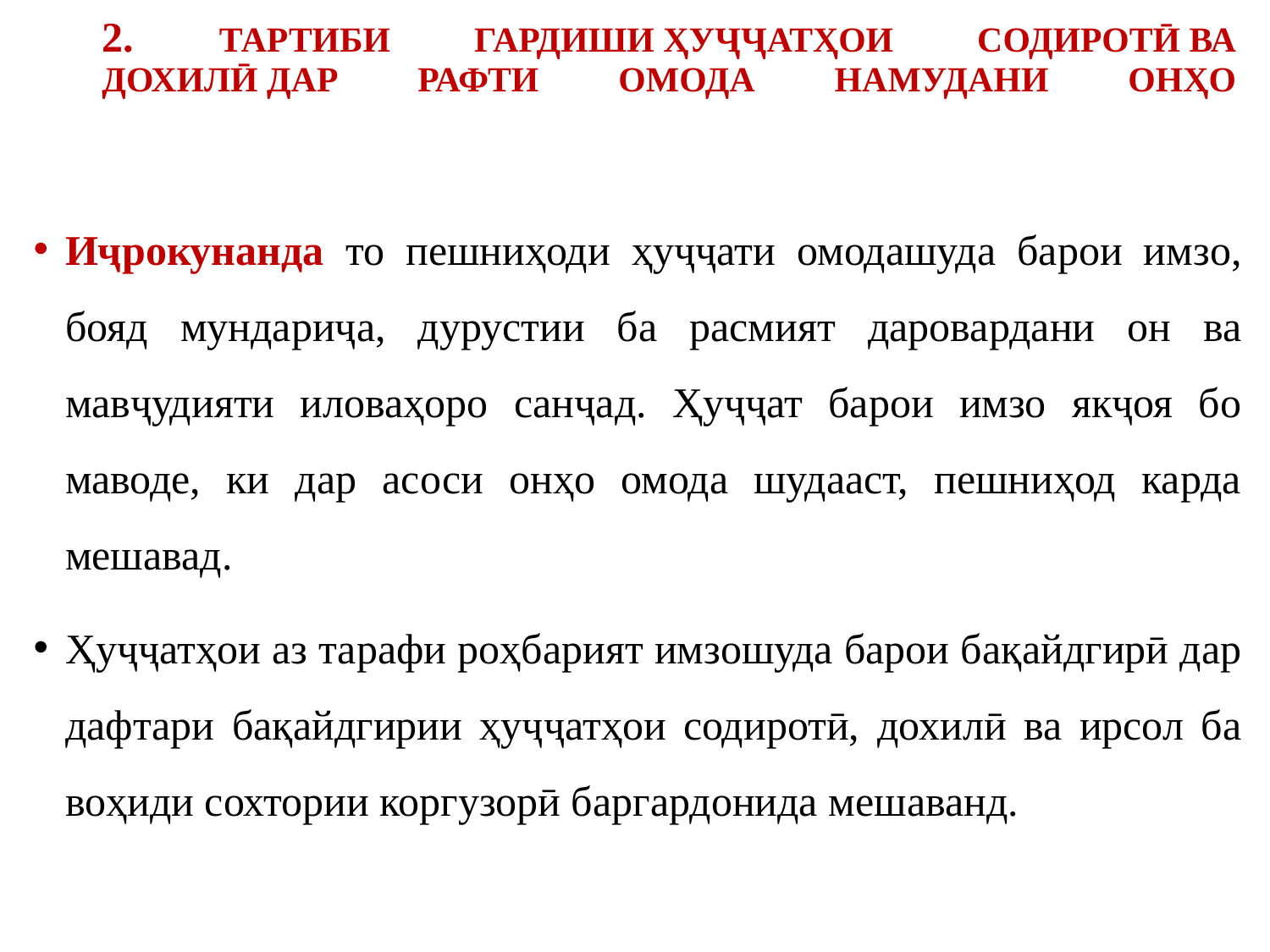

# 2. ТАРТИБИ ГАРДИШИ ҲУҶҶАТҲОИ СОДИРОТӢ ВА ДОХИЛӢ ДАР РАФТИ ОМОДА НАМУДАНИ ОНҲО
Иҷрокунанда то пешниҳоди ҳуҷҷати омодашуда барои имзо, бояд мундариҷа, дурустии ба расмият даровардани он ва мавҷудияти иловаҳоро санҷад. Ҳуҷҷат барои имзо якҷоя бо маводе, ки дар асоси онҳо омода шудааст, пешниҳод карда мешавад.
Ҳуҷҷатҳои аз тарафи роҳбарият имзошуда барои бақайдгирӣ дар дафтари бақайдгирии ҳуҷҷатҳои содиротӣ, дохилӣ ва ирсол ба воҳиди сохтории коргузорӣ баргардонида мешаванд.